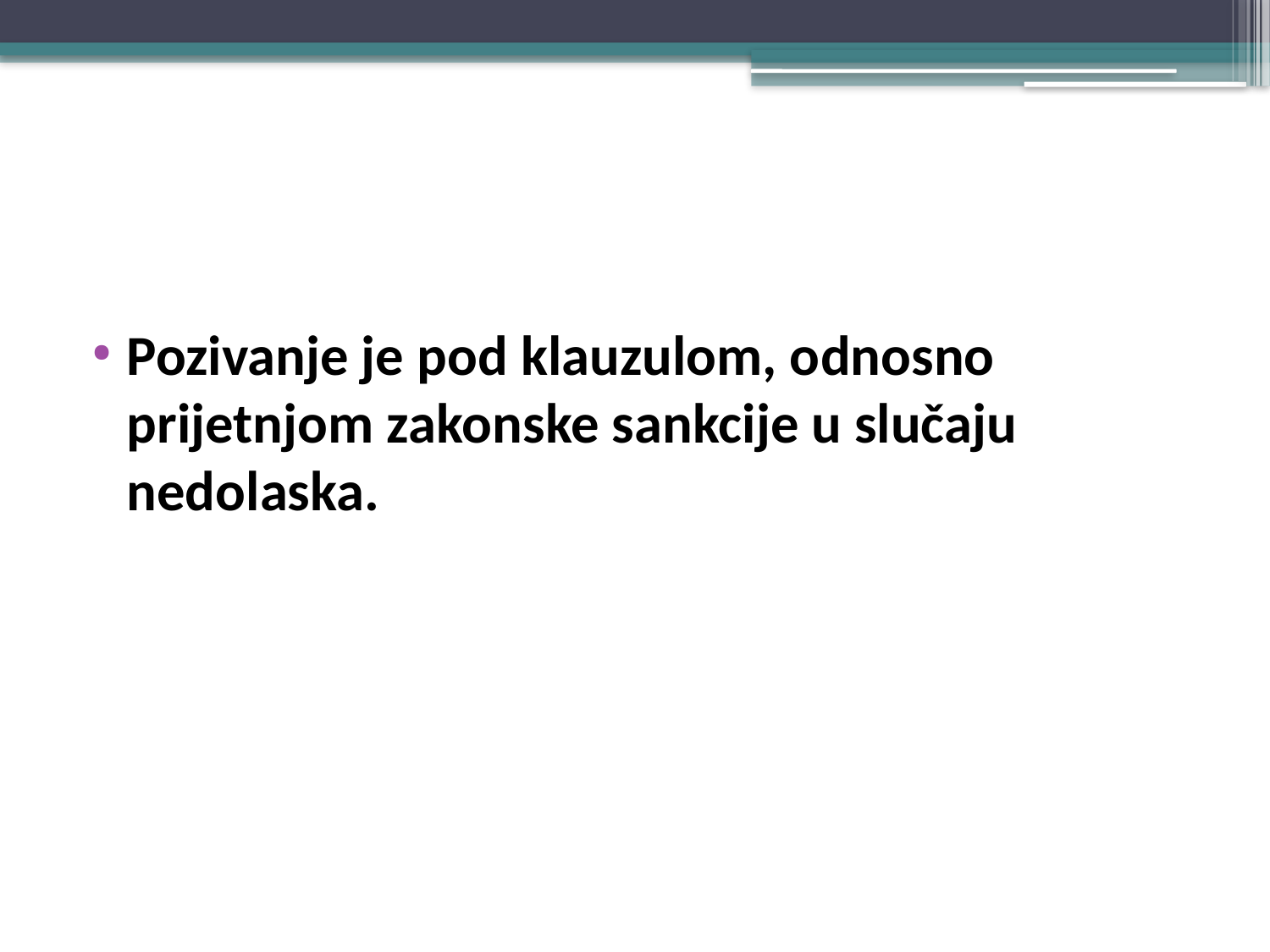

#
Pozivanje je pod klauzulom, odnosno prijetnjom zakonske sankcije u slučaju nedolaska.